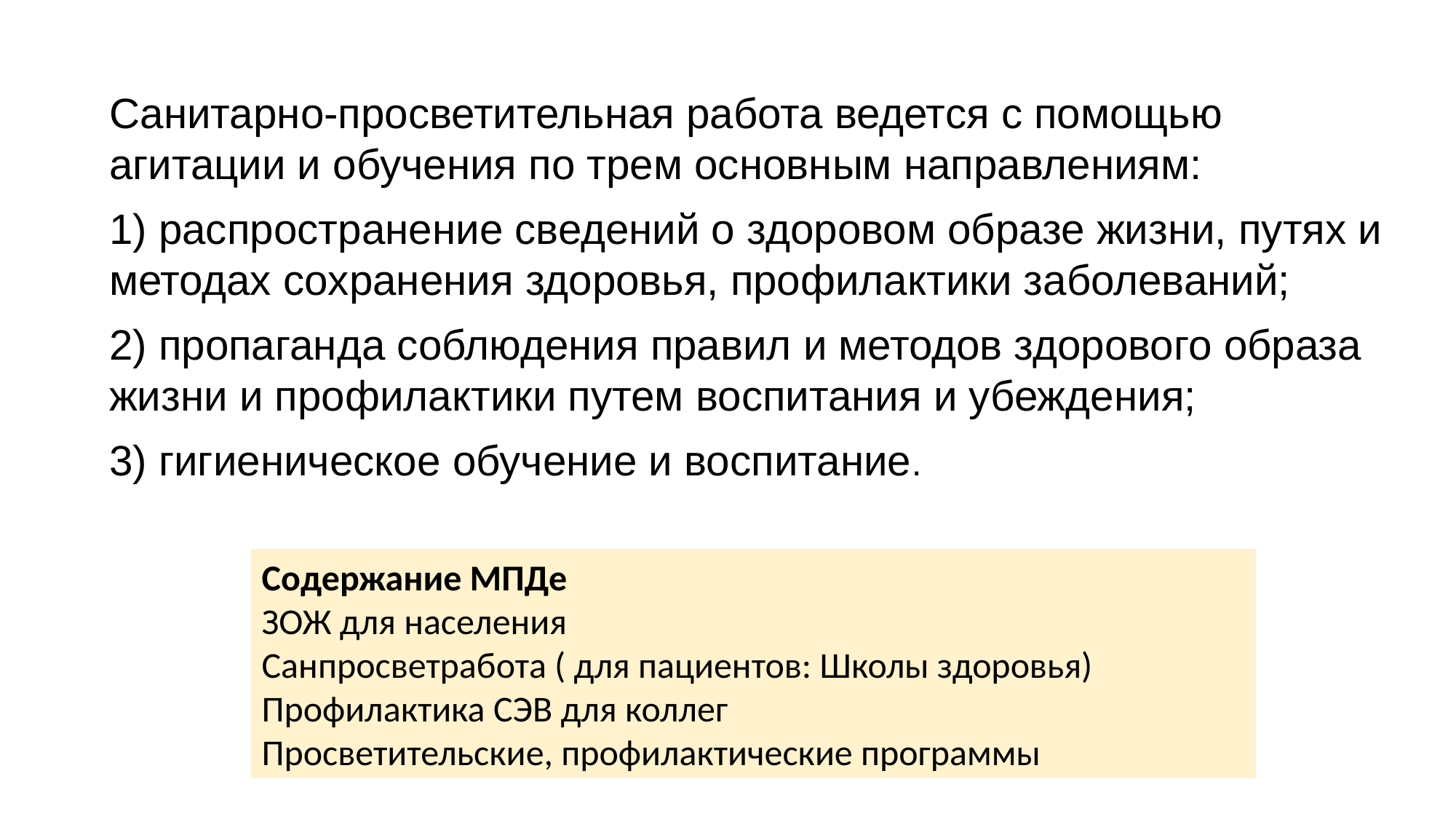

Санитарно-просветительная работа ведется с помощью агитации и обучения по трем основным направлениям:
1) распространение сведений о здоровом образе жизни, путях и методах сохранения здоровья, профилактики заболеваний;
2) пропаганда соблюдения правил и методов здорового образа жизни и профилактики путем воспитания и убеждения;
3) гигиеническое обучение и воспитание.

Содержание МПДе
ЗОЖ для населения
Санпросветработа ( для пациентов: Школы здоровья)
Профилактика СЭВ для коллег
Просветительские, профилактические программы